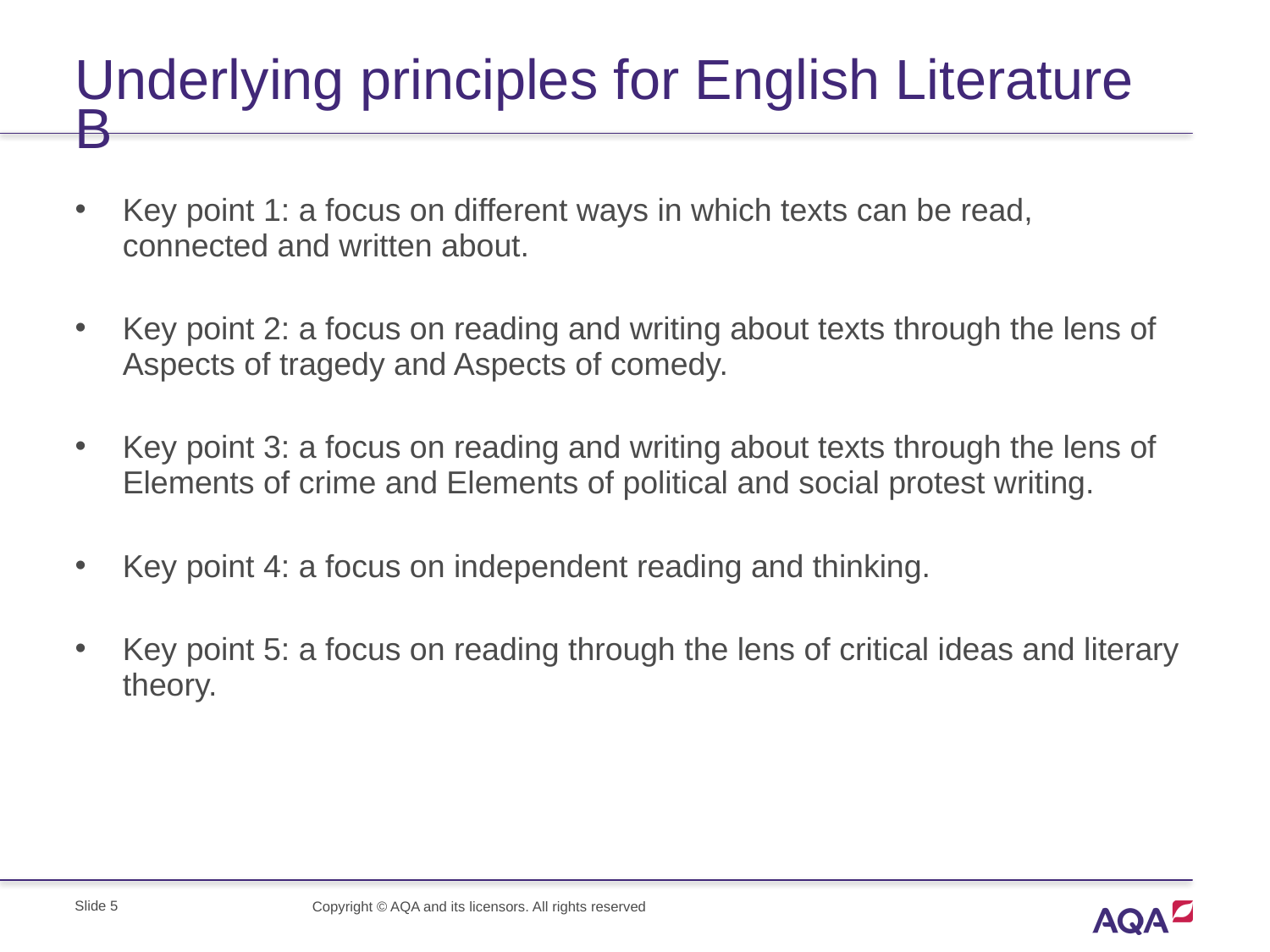

# Underlying principles for English Literature B
Key point 1: a focus on different ways in which texts can be read, connected and written about.

Key point 2: a focus on reading and writing about texts through the lens of Aspects of tragedy and Aspects of comedy.

Key point 3: a focus on reading and writing about texts through the lens of Elements of crime and Elements of political and social protest writing.

Key point 4: a focus on independent reading and thinking.

Key point 5: a focus on reading through the lens of critical ideas and literary theory.

Slide 5
Copyright © AQA and its licensors. All rights reserved